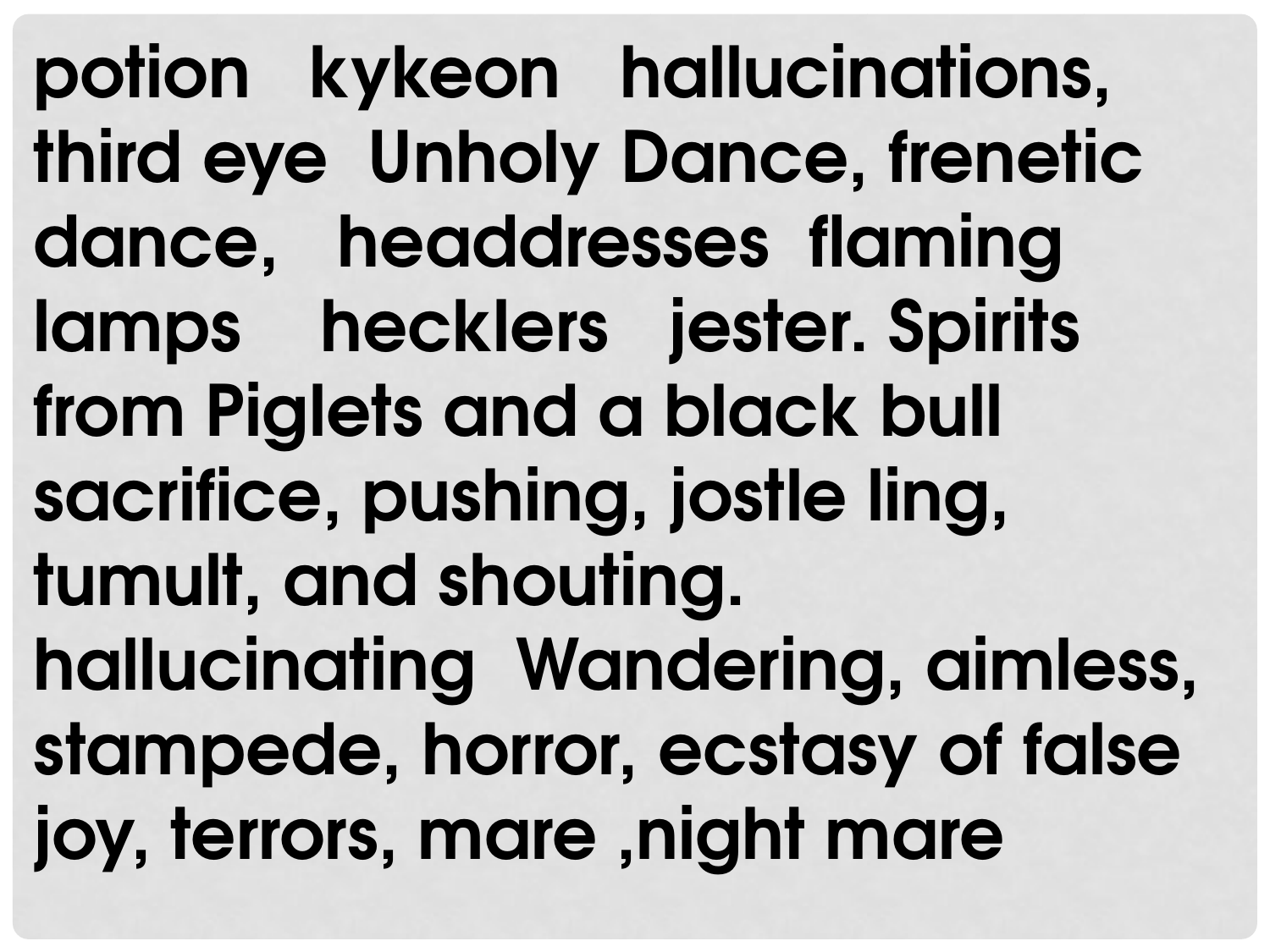

potion   kykeon   hallucinations, third eye  Unholy Dance, frenetic dance,   headdresses  flaming lamps    hecklers   jester. Spirits from Piglets and a black bull sacrifice, pushing, jostle ling, tumult, and shouting.   hallucinating  Wandering, aimless, stampede, horror, ecstasy of false joy, terrors, mare ,night mare